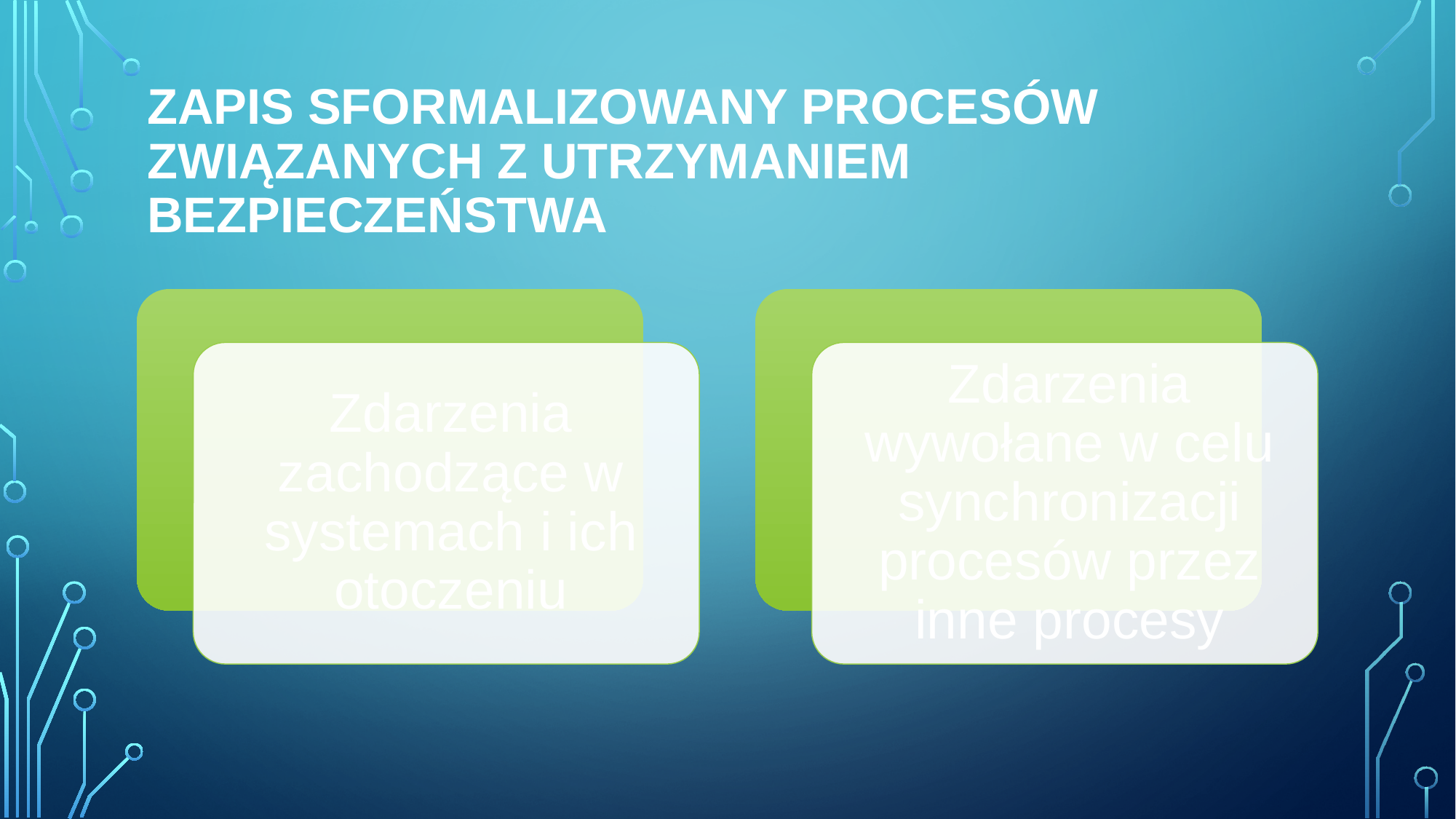

# ZAPIS SFORMALIZOWANY PROCESÓW ZWIĄZANYCH Z UTRZYMANIEM BEZPIECZEŃSTWA
Zdarzenia zachodzące w systemach i ich otoczeniu
Zdarzenia wywołane w celu synchronizacji procesów przez inne procesy